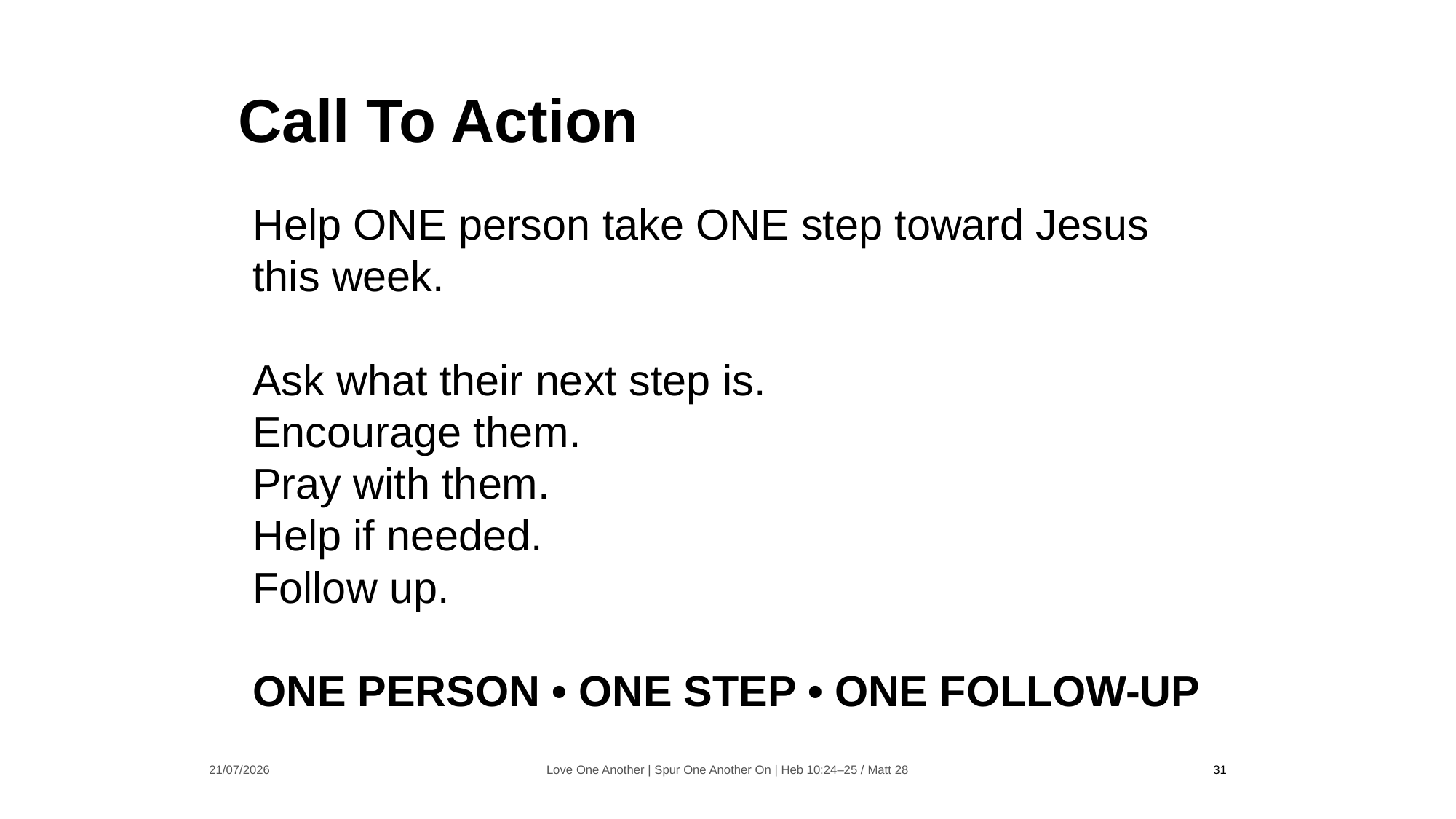

Call To Action
Help ONE person take ONE step toward Jesus this week.

Ask what their next step is.
Encourage them.
Pray with them.
Help if needed.
Follow up.

ONE PERSON • ONE STEP • ONE FOLLOW-UP
21/07/2026
Love One Another | Spur One Another On | Heb 10:24–25 / Matt 28
31